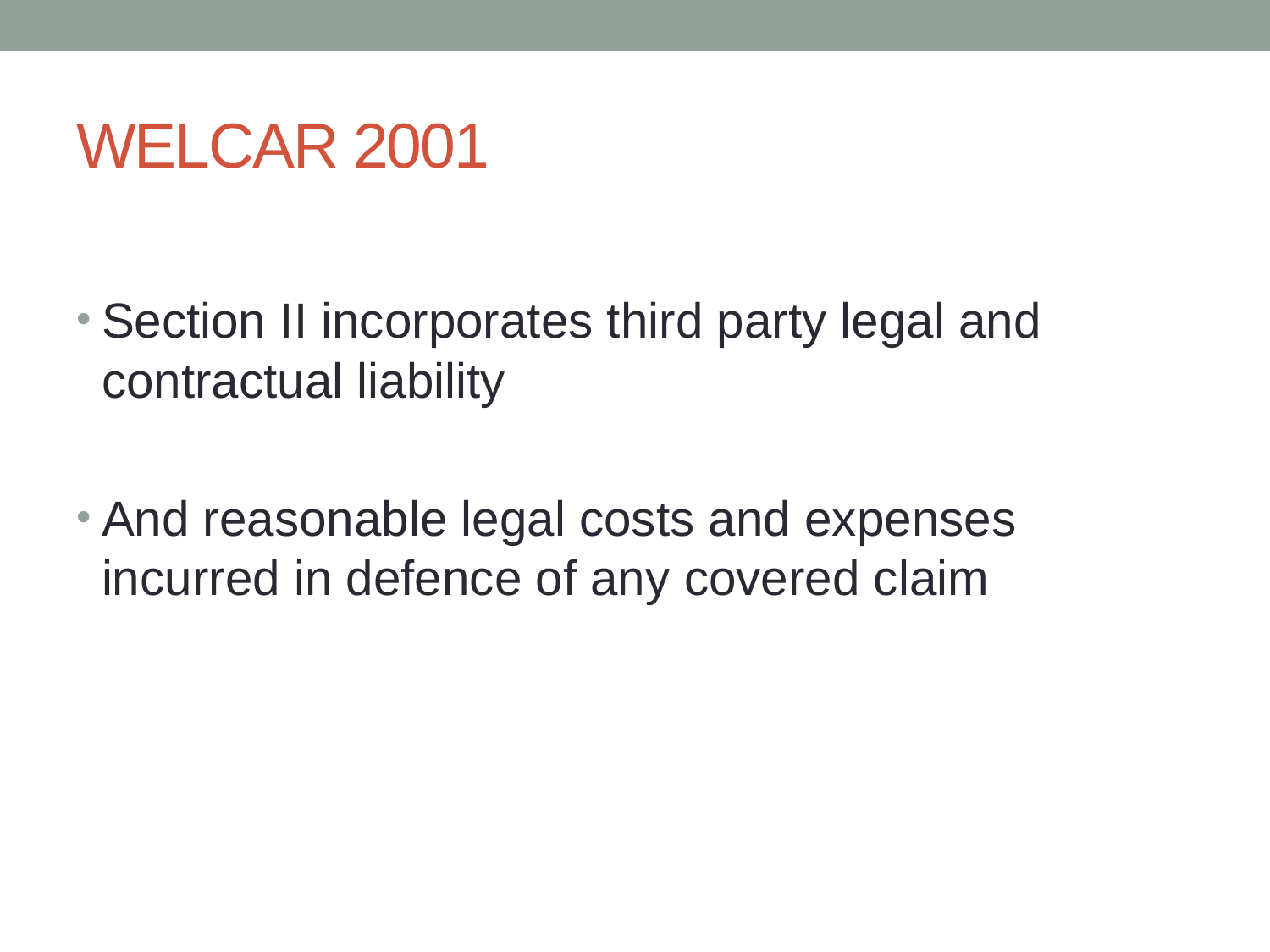

# WELCAR 2001

Section II incorporates third party legal and contractual liability

And reasonable legal costs and expenses incurred in defence of any covered claim